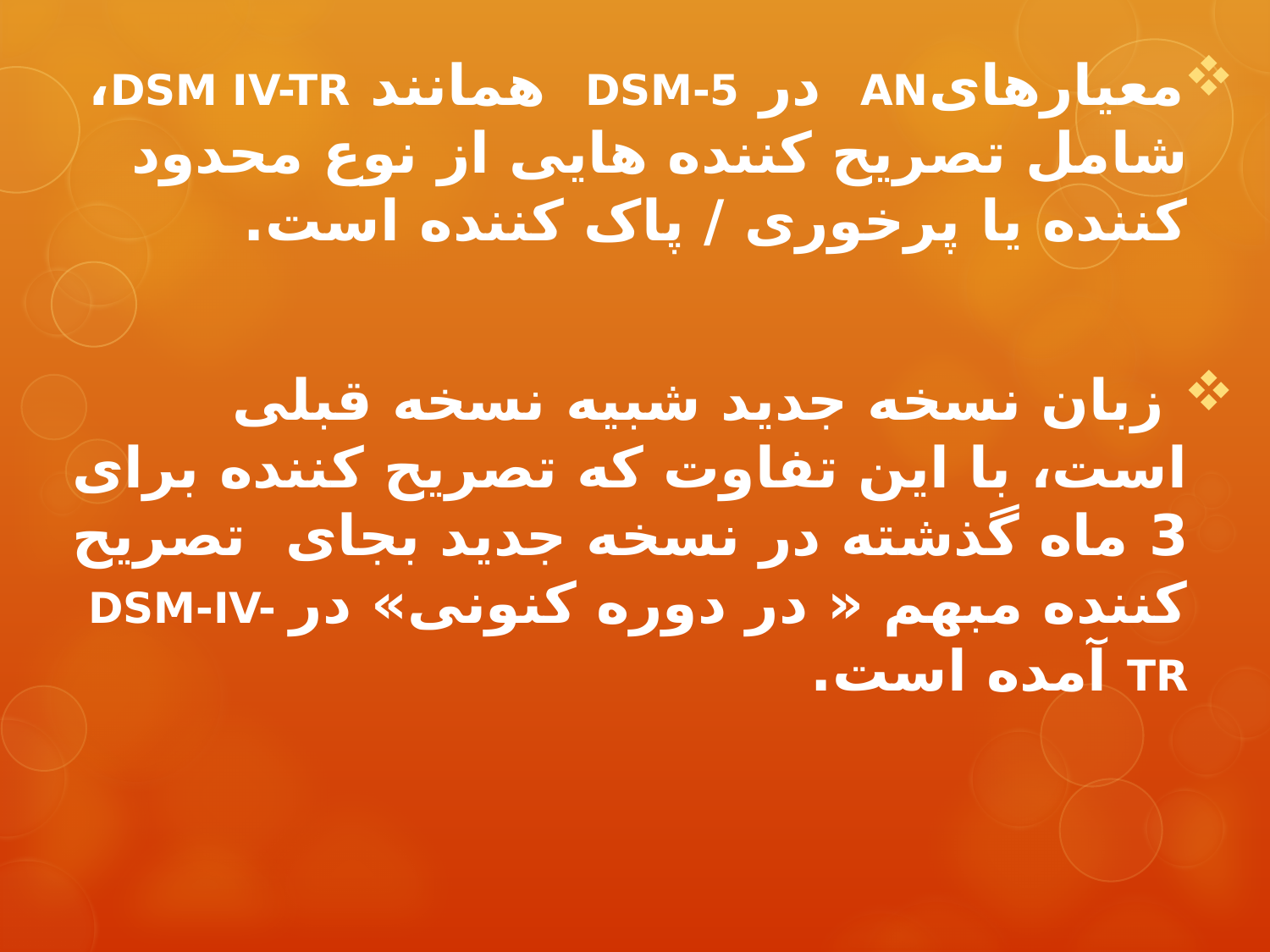

معیارهایAN  در DSM-5  همانند DSM IV-TR، شامل تصریح کننده هایی از نوع محدود کننده یا پرخوری / پاک کننده است.

 زبان نسخه جدید شبیه نسخه قبلی است، با این تفاوت که تصریح کننده برای 3 ماه گذشته در نسخه جدید بجای  تصریح کننده مبهم « در دوره کنونی» در DSM-IV-TR آمده است.